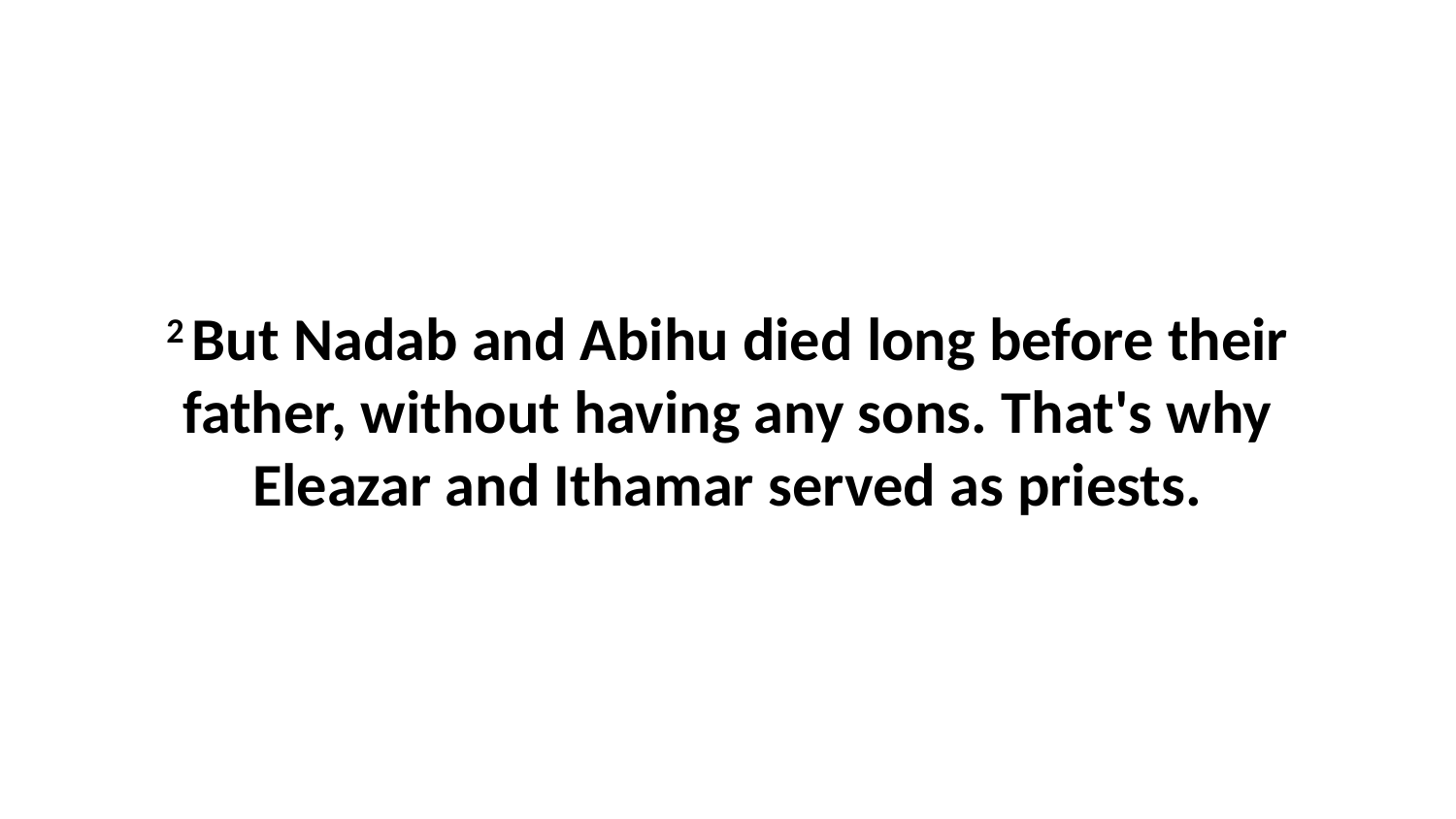

2 But Nadab and Abihu died long before their father, without having any sons. That's why Eleazar and Ithamar served as priests.